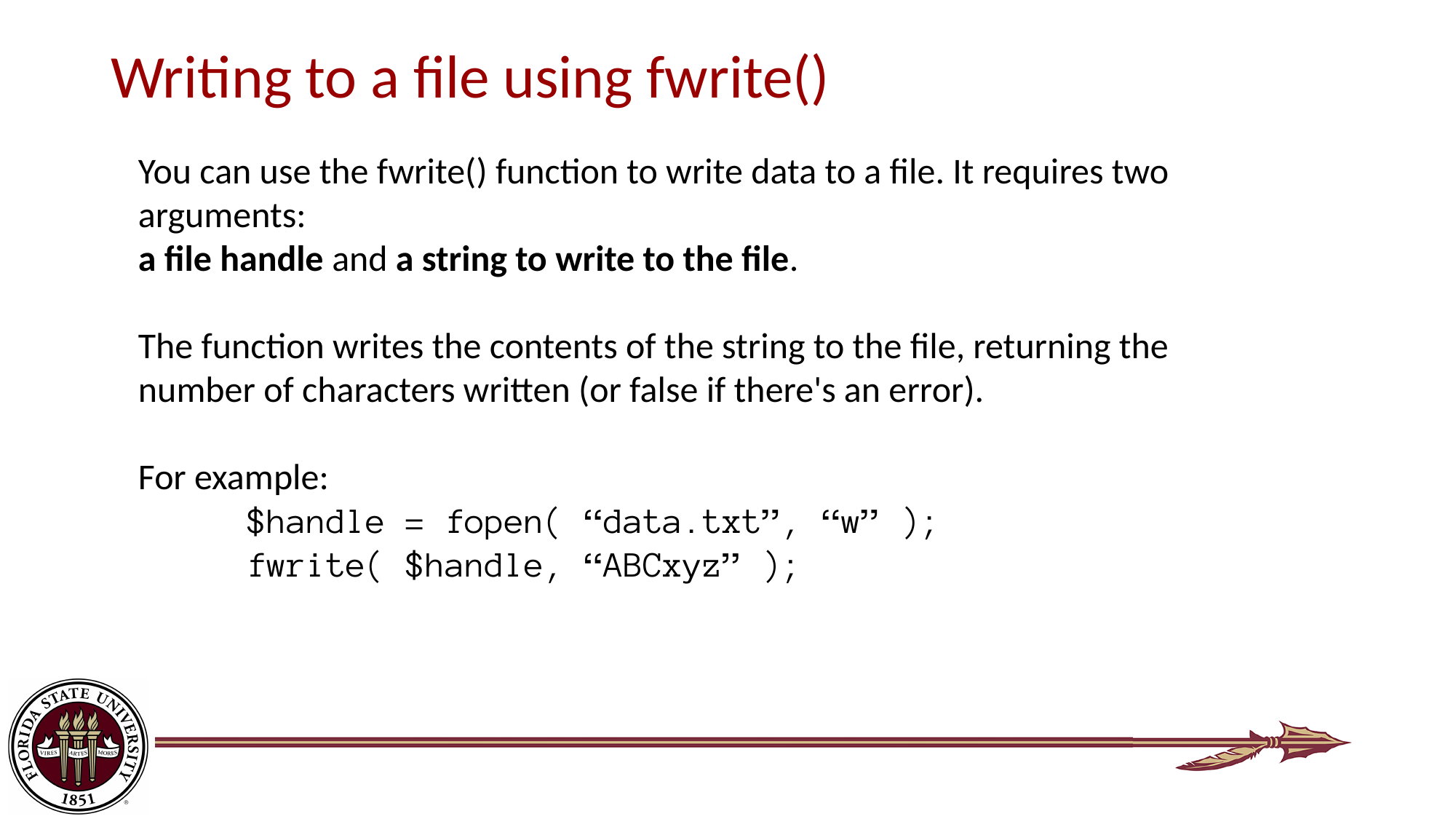

# Writing to a file using fwrite()
You can use the fwrite() function to write data to a file. It requires two arguments:
a file handle and a string to write to the file.

The function writes the contents of the string to the file, returning the number of characters written (or false if there's an error).

For example:
	$handle = fopen( “data.txt”, “w” );
	fwrite( $handle, “ABCxyz” );